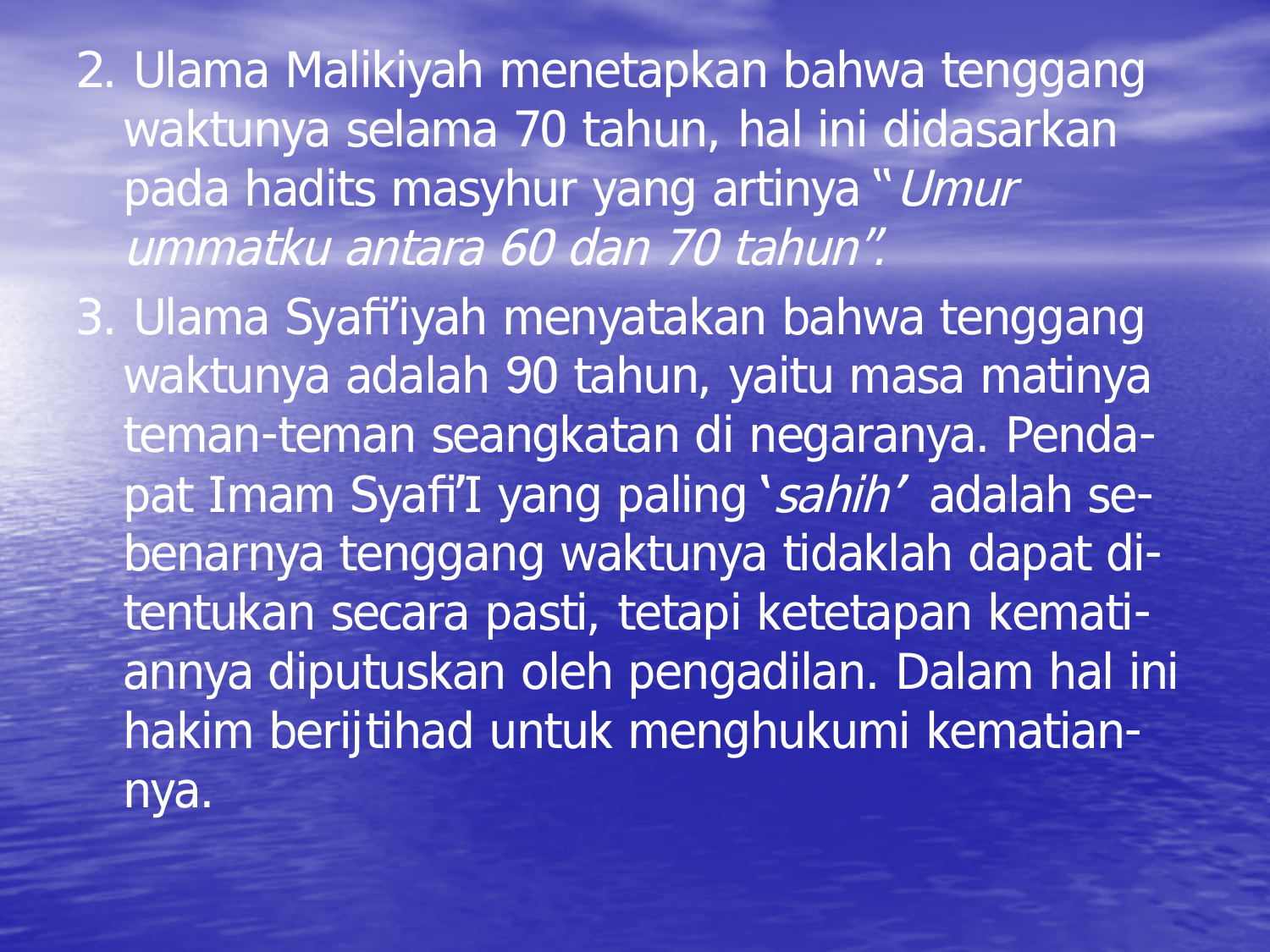

2. Ulama Malikiyah menetapkan bahwa tenggang waktunya selama 70 tahun, hal ini didasarkan pada hadits masyhur yang artinya “Umur ummatku antara 60 dan 70 tahun”.
3. Ulama Syafi’iyah menyatakan bahwa tenggang waktunya adalah 90 tahun, yaitu masa matinya teman-teman seangkatan di negaranya. Penda-pat Imam Syafi’I yang paling ‘sahih’  adalah se-benarnya tenggang waktunya tidaklah dapat di-tentukan secara pasti, tetapi ketetapan kemati-annya diputuskan oleh pengadilan. Dalam hal ini hakim berijtihad untuk menghukumi kematian-nya.